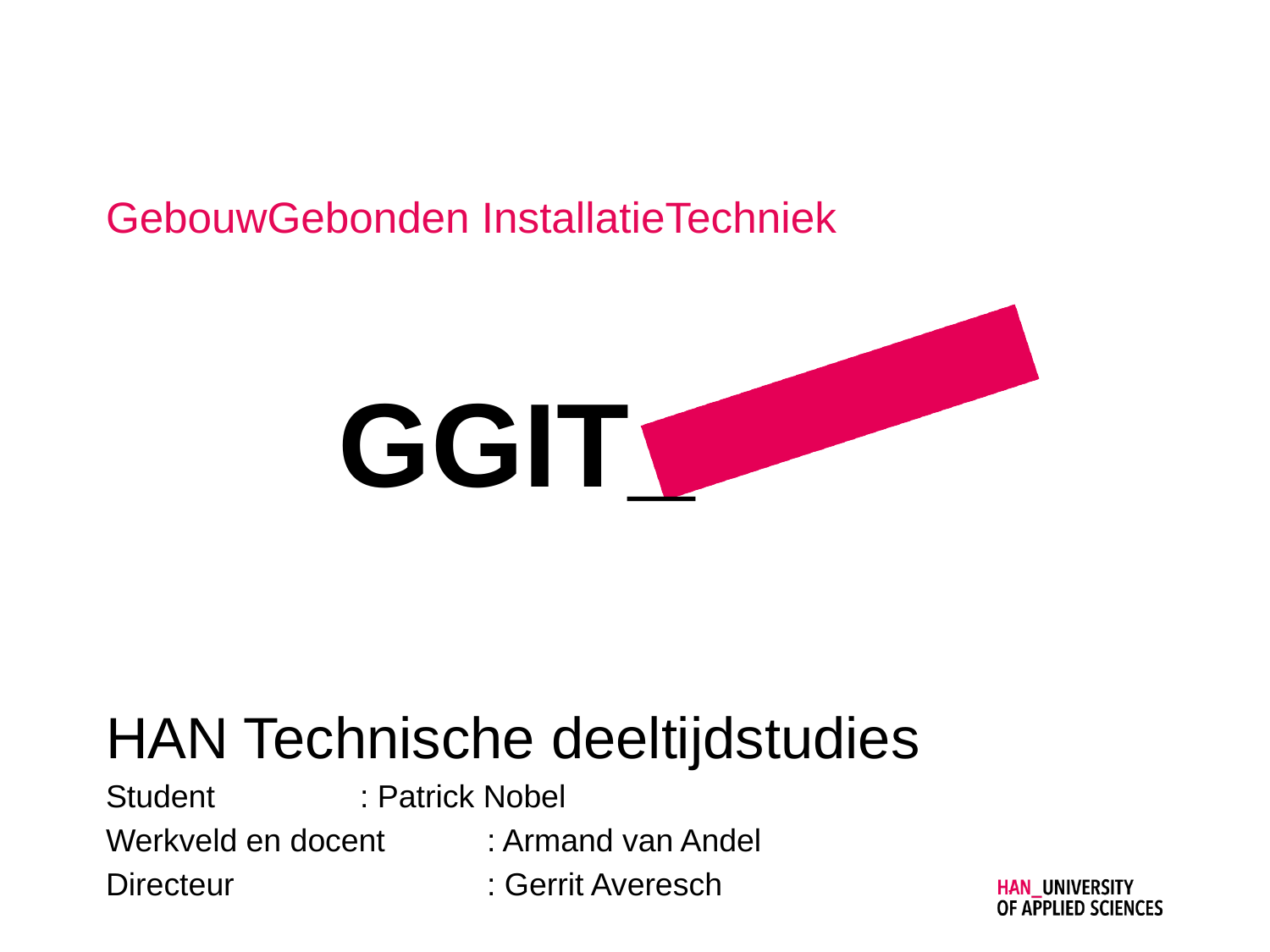

GebouwGebonden InstallatieTechniek
GGIT_
HAN Technische deeltijdstudies

Student		: Patrick Nobel
Werkveld en docent	: Armand van Andel
Directeur		: Gerrit Averesch